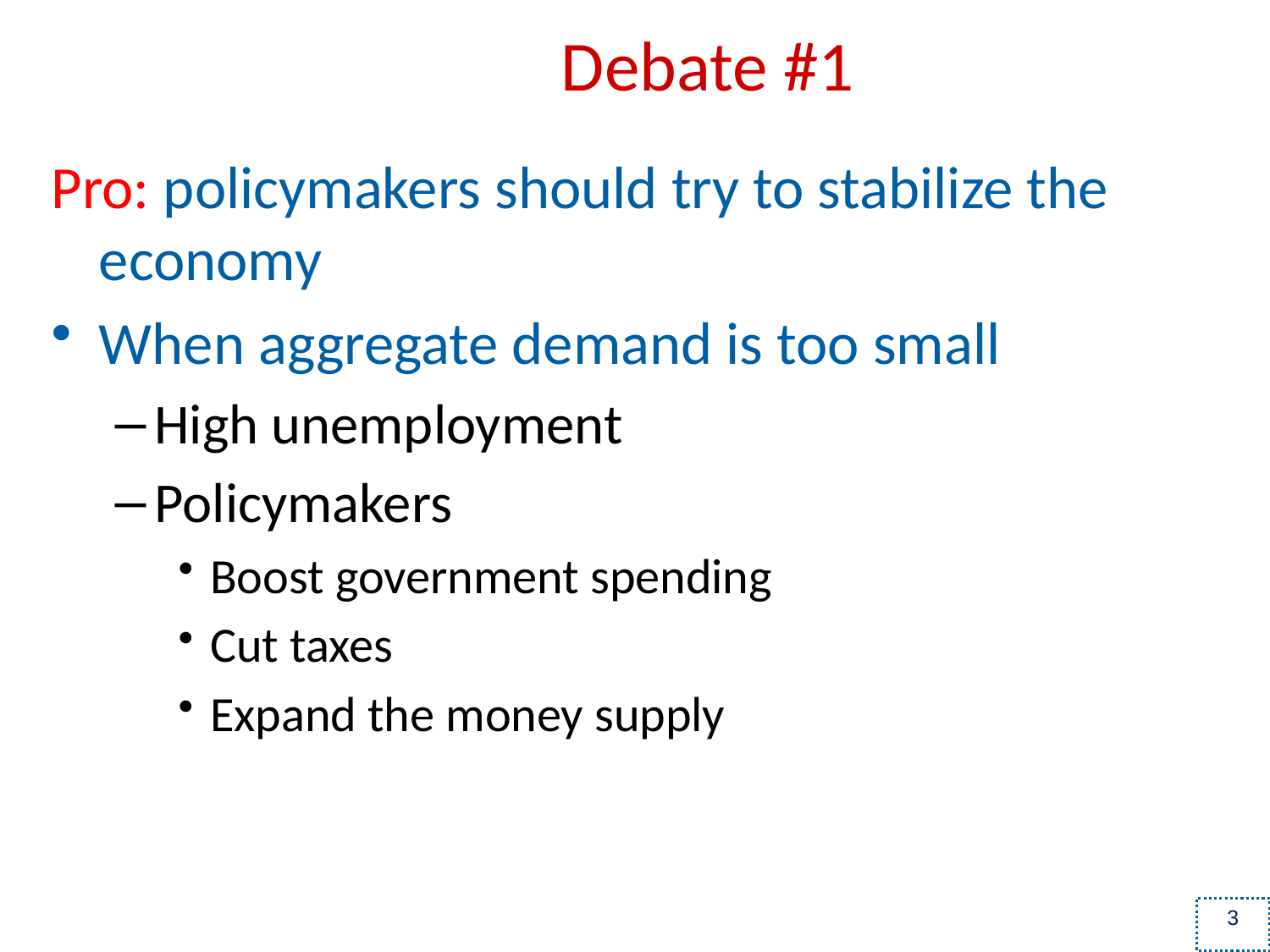

# Debate #1
Pro: policymakers should try to stabilize the economy
When aggregate demand is too small
High unemployment
Policymakers
Boost government spending
Cut taxes
Expand the money supply
3